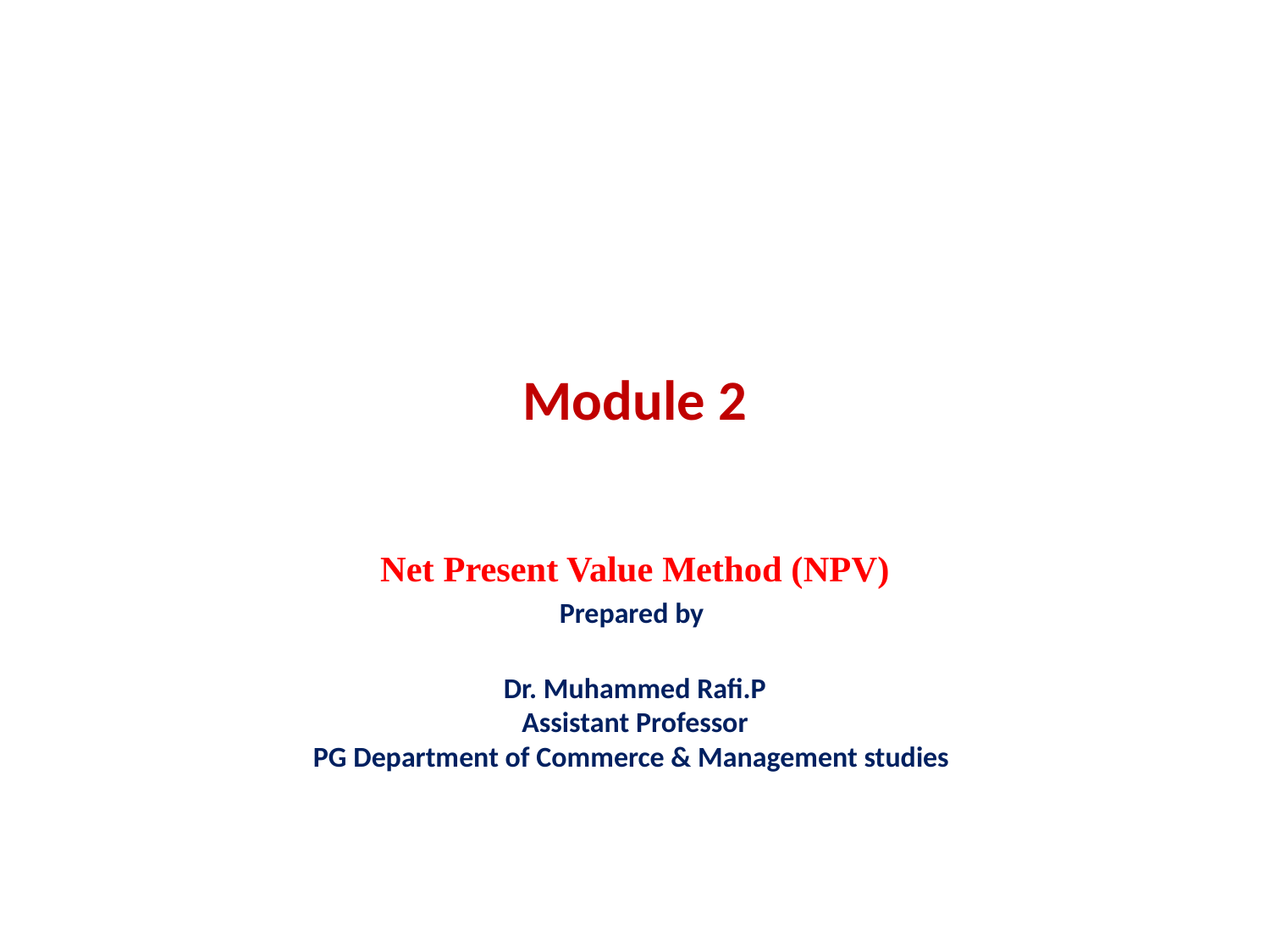

# Module 2
Net Present Value Method (NPV)
Prepared by
Dr. Muhammed Rafi.P
Assistant Professor
PG Department of Commerce & Management studies